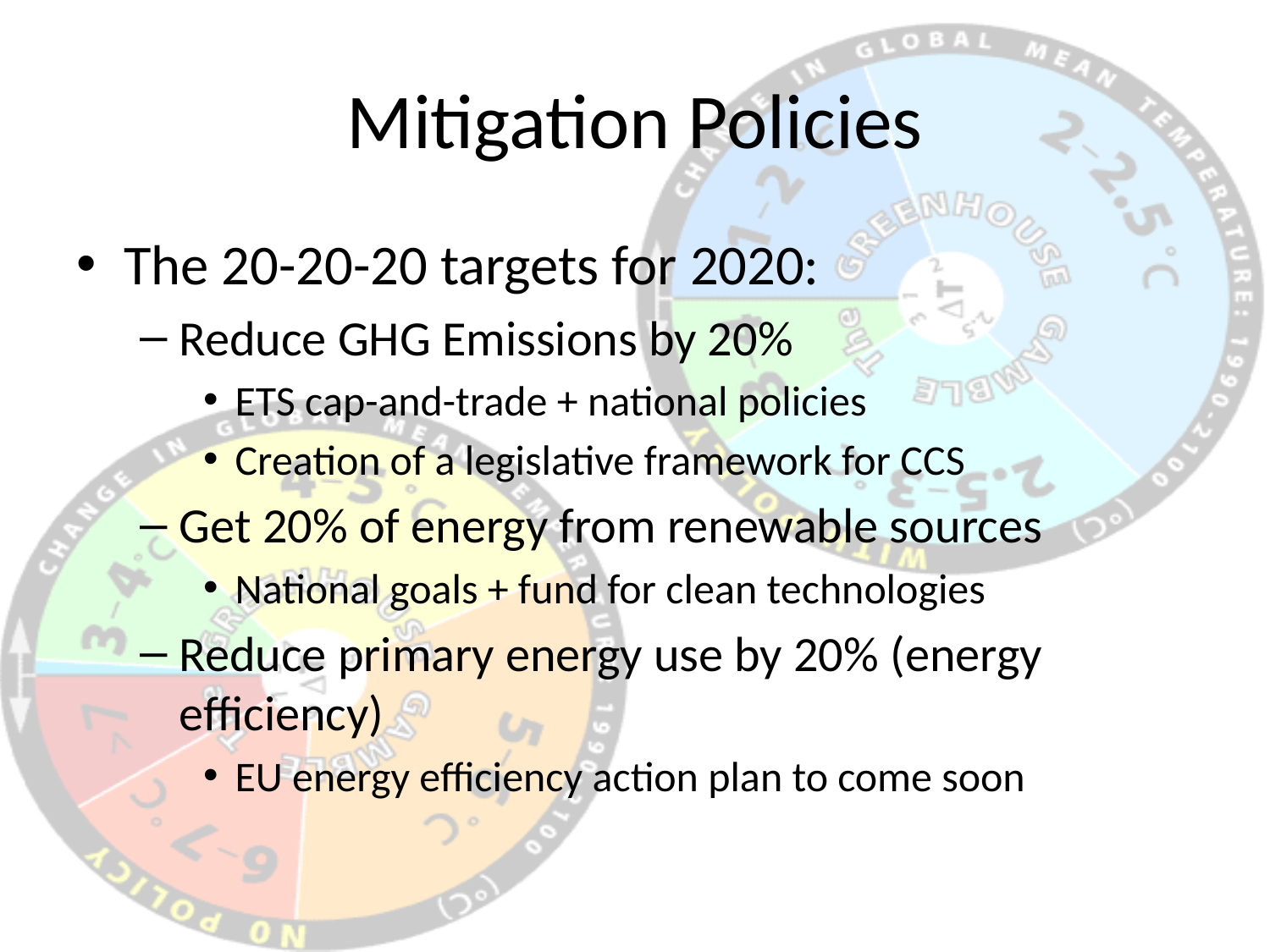

# Mitigation Policies
The 20-20-20 targets for 2020:
Reduce GHG Emissions by 20%
ETS cap-and-trade + national policies
Creation of a legislative framework for CCS
Get 20% of energy from renewable sources
National goals + fund for clean technologies
Reduce primary energy use by 20% (energy efficiency)
EU energy efficiency action plan to come soon